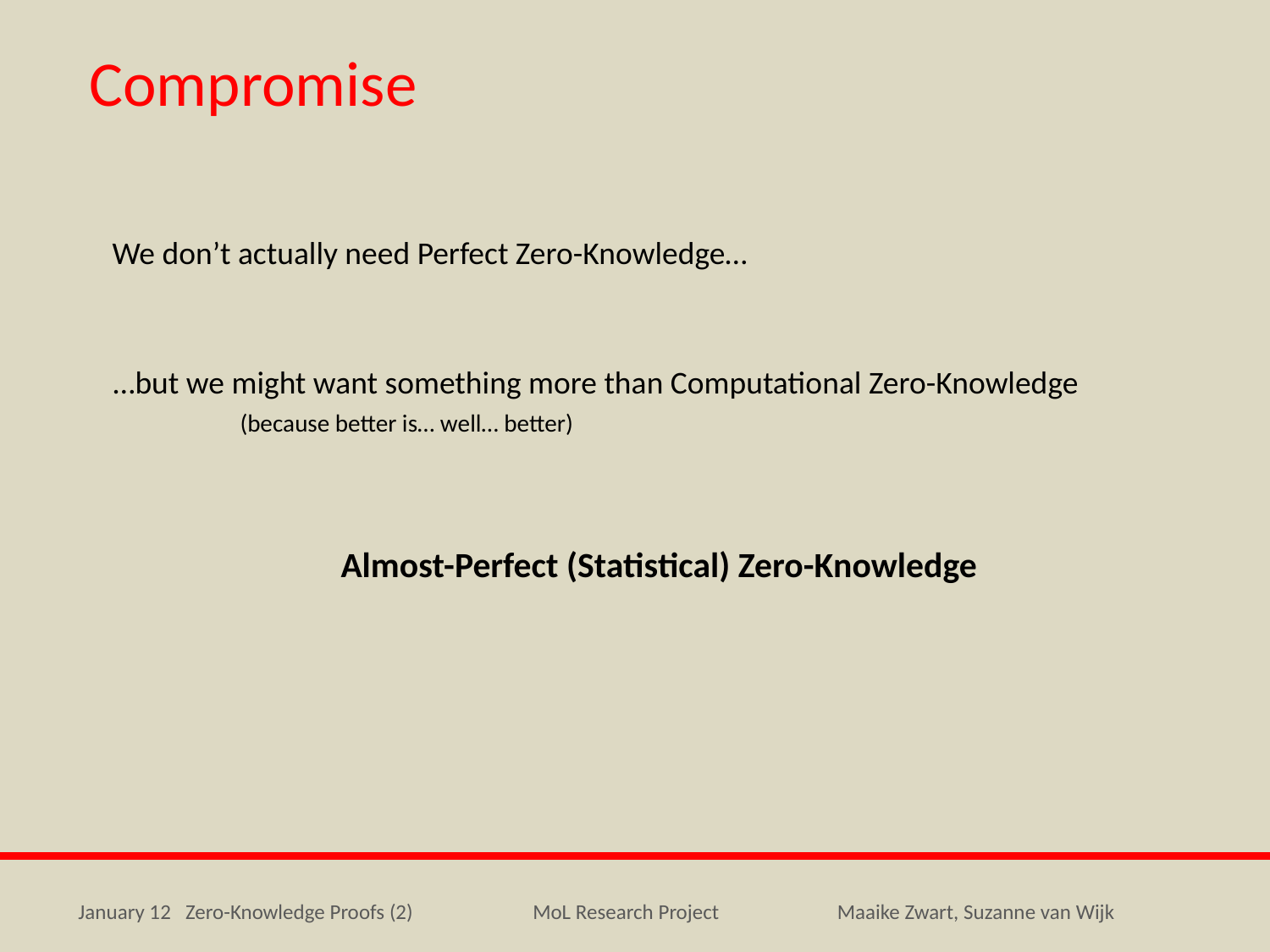

Compromise
We don’t actually need Perfect Zero-Knowledge…
…but we might want something more than Computational Zero-Knowledge
	(because better is… well… better)
Almost-Perfect (Statistical) Zero-Knowledge
January 12   Zero-Knowledge Proofs (2)
MoL Research Project
Maaike Zwart, Suzanne van Wijk